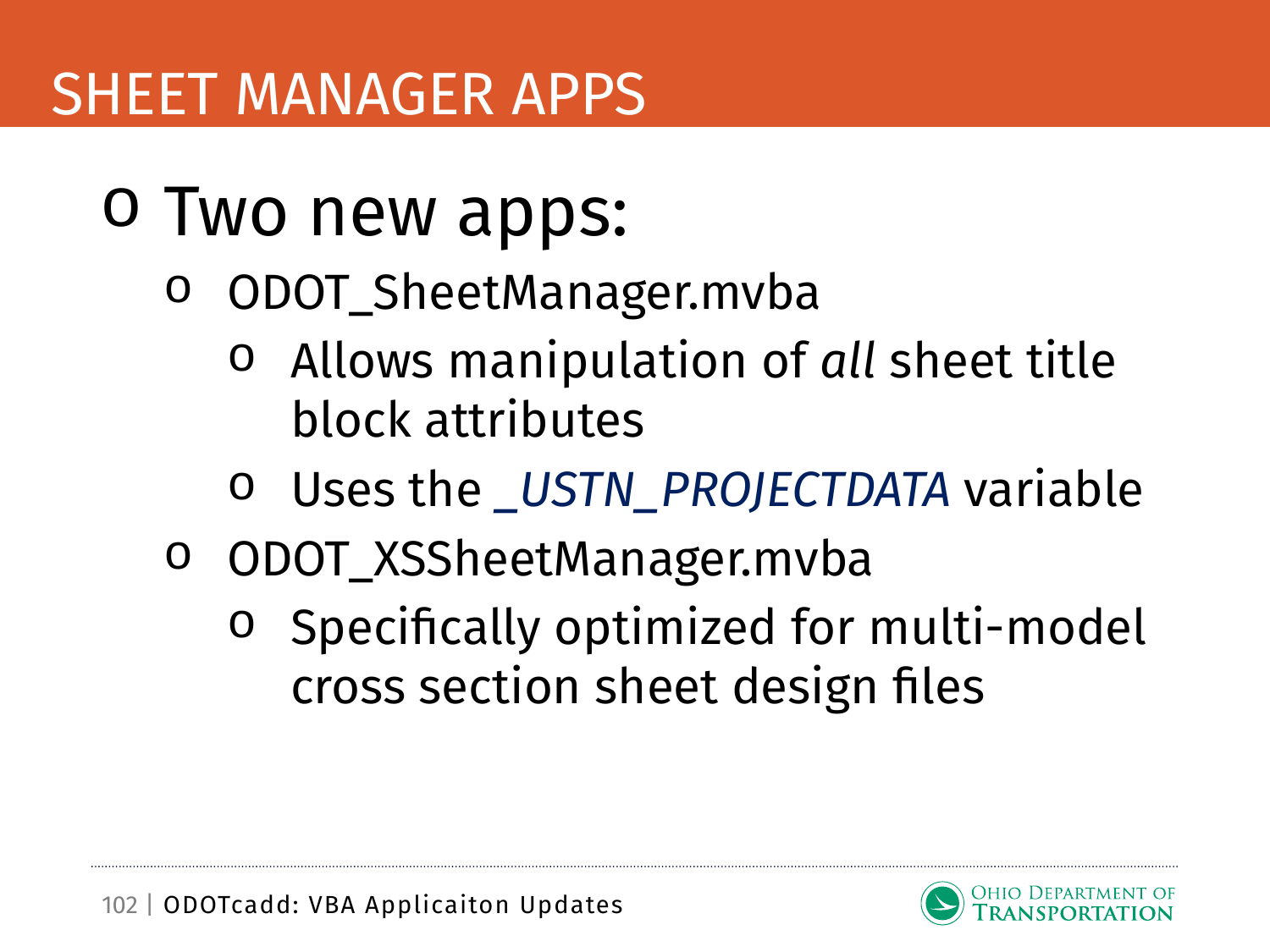

# Sheet Manager Apps
Two new apps:
ODOT_SheetManager.mvba
Allows manipulation of all sheet title block attributes
Uses the _USTN_PROJECTDATA variable
ODOT_XSSheetManager.mvba
Specifically optimized for multi-model cross section sheet design files
ODOTcadd: VBA Applicaiton Updates